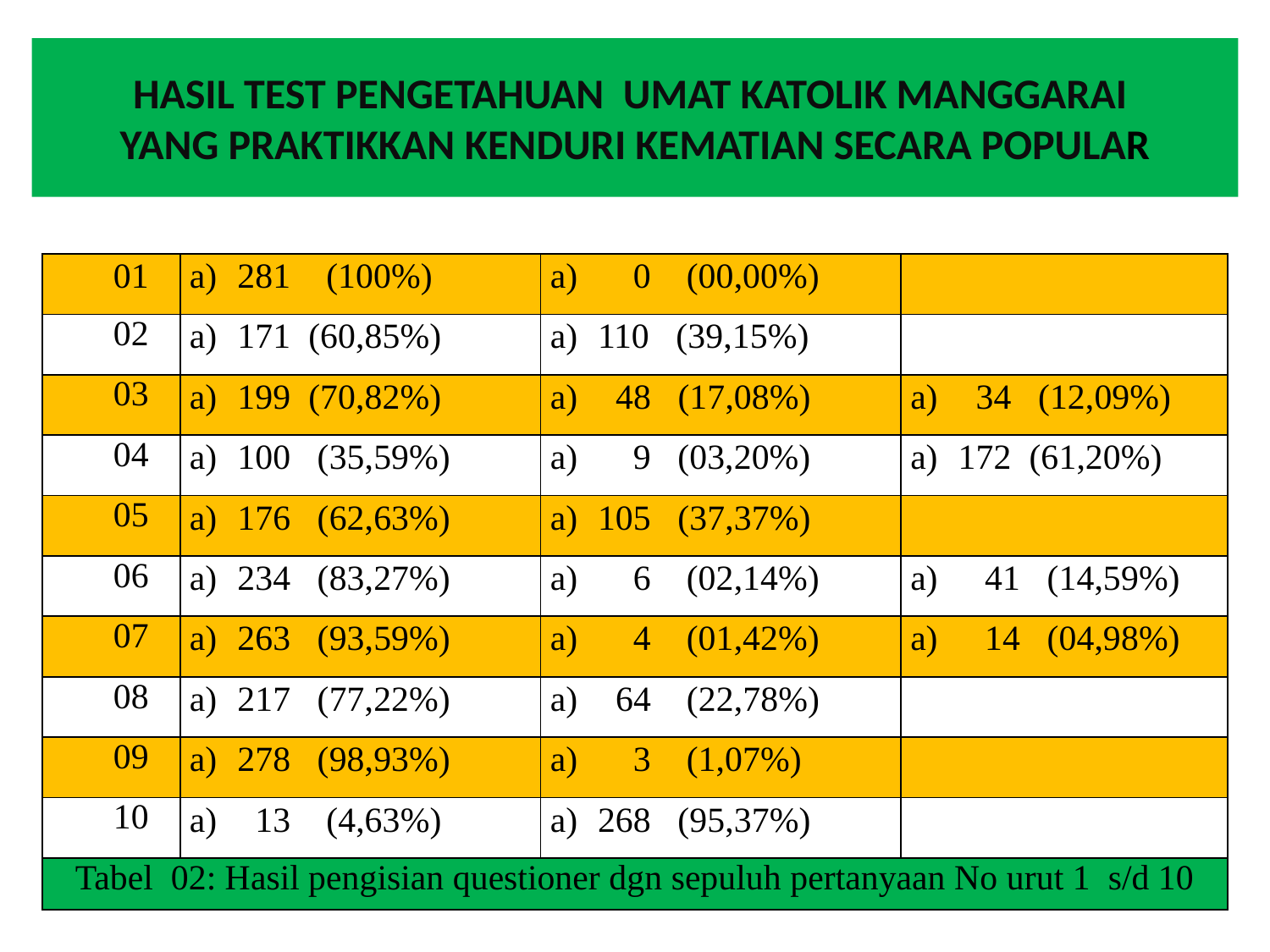

# HASIL TEST PENGETAHUAN  UMAT KATOLIK MANGGARAI YANG PRAKTIKKAN KENDURI KEMATIAN SECARA POPULAR
| 01 | 281 (100%) | 0 (00,00%) |  |
| --- | --- | --- | --- |
| 02 | 171 (60,85%) | 110 (39,15%) |  |
| 03 | 199 (70,82%) | 48 (17,08%) | 34 (12,09%) |
| 04 | 100 (35,59%) | 9 (03,20%) | 172 (61,20%) |
| 05 | 176 (62,63%) | 105 (37,37%) |  |
| 06 | 234 (83,27%) | 6 (02,14%) | 41 (14,59%) |
| 07 | 263 (93,59%) | 4 (01,42%) | 14 (04,98%) |
| 08 | 217 (77,22%) | 64 (22,78%) |  |
| 09 | 278 (98,93%) | 3 (1,07%) |  |
| 10 | 13 (4,63%) | 268 (95,37%) |  |
| Tabel 02: Hasil pengisian questioner dgn sepuluh pertanyaan No urut 1 s/d 10 |  |  |  |